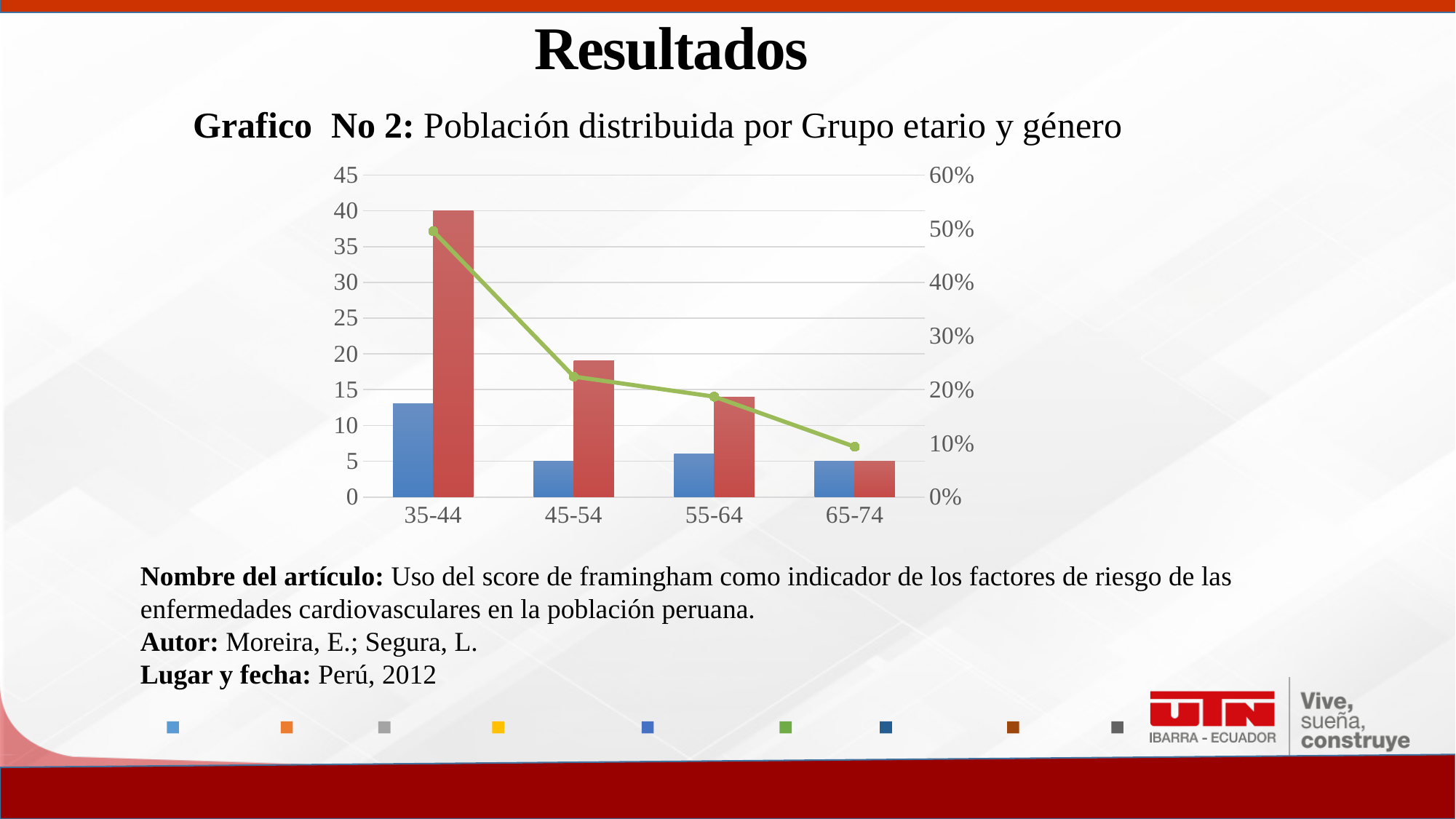

Resultados
Grafico  No 2: Población distribuida por Grupo etario y género

### Chart

| Category | Masculino  | Femenino  | Porcentaje  |
|---|---|---|---|
| 35-44 | 13.0 | 40.0 | 0.4953271028037383 |
| 45-54 | 5.0 | 19.0 | 0.22429906542056074 |
| 55-64 | 6.0 | 14.0 | 0.18691588785046728 |
| 65-74 | 5.0 | 5.0 | 0.09345794392523364 |
Nombre del artículo: Uso del score de framingham como indicador de los factores de riesgo de las enfermedades cardiovasculares en la población peruana.
Autor: Moreira, E.; Segura, L.
Lugar y fecha: Perú, 2012